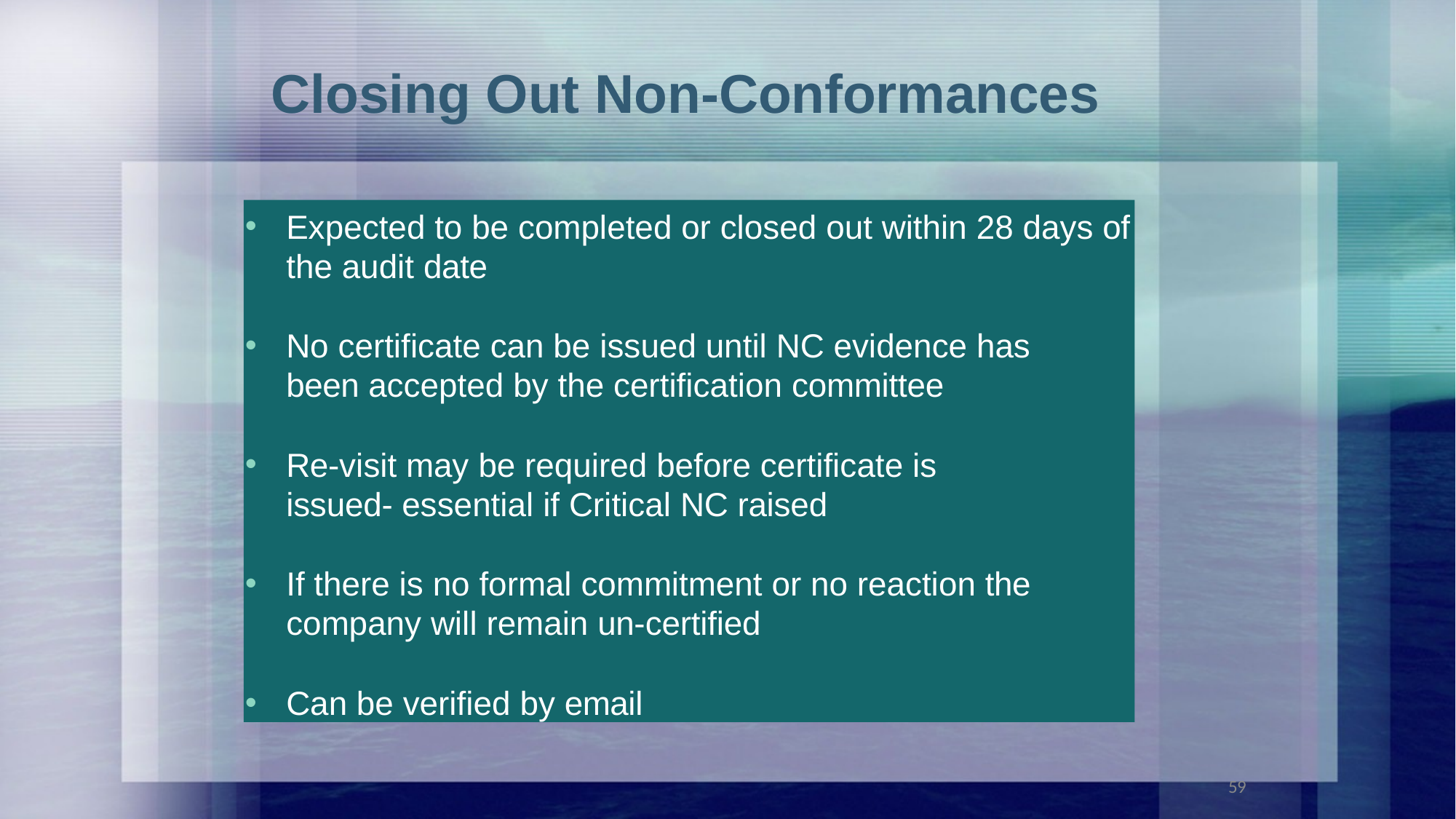

# Closing Out Non-Conformances
Expected to be completed or closed out within 28 days of the audit date

No certificate can be issued until NC evidence has been accepted by the certification committee

Re-visit may be required before certificate is issued- essential if Critical NC raised

If there is no formal commitment or no reaction the company will remain un-certified

Can be verified by email
59